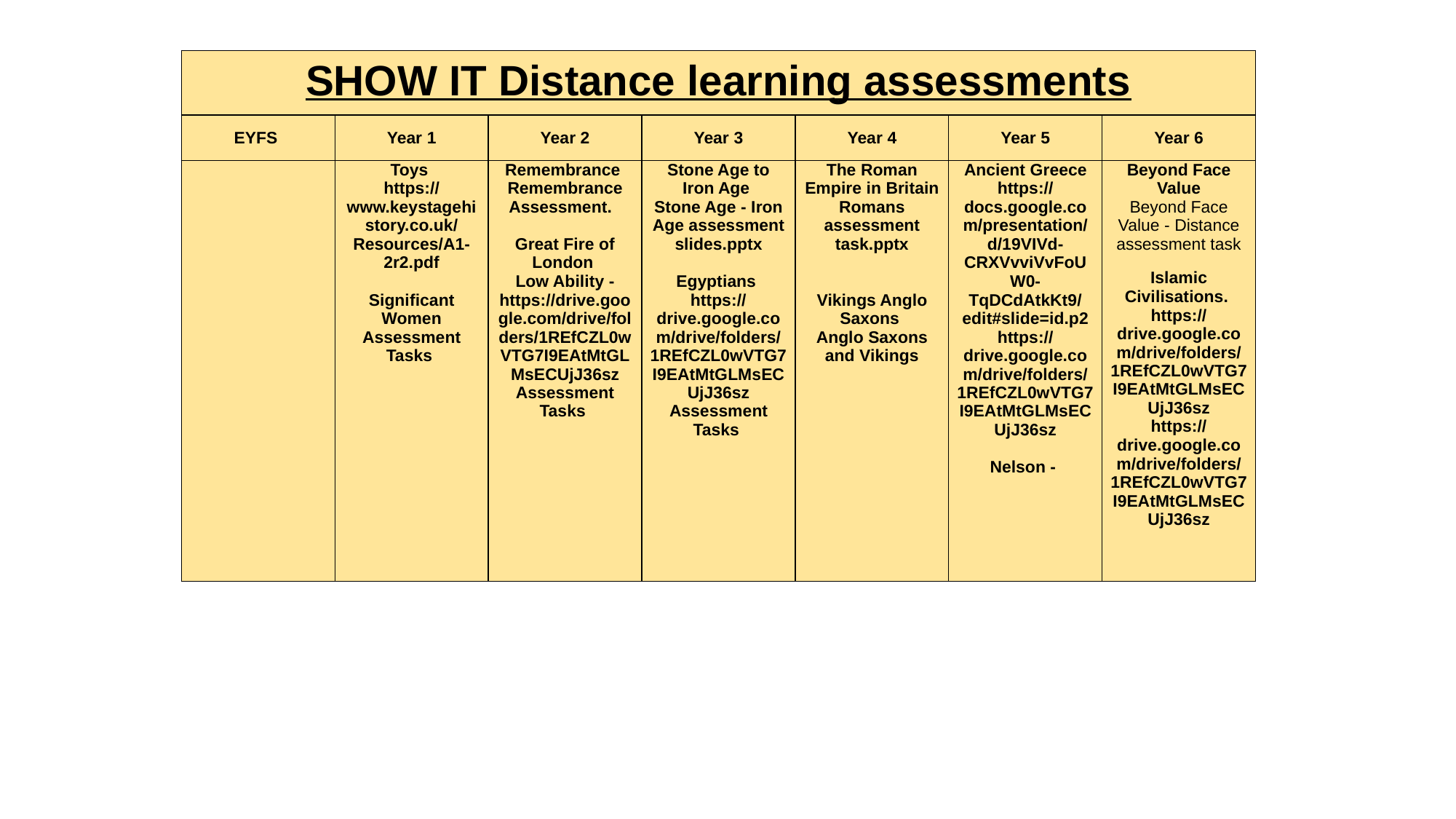

| SHOW IT Distance learning assessments |  |  |  |  |  |  |
| --- | --- | --- | --- | --- | --- | --- |
| EYFS | Year 1 | Year 2 | Year 3 | Year 4 | Year 5 | Year 6 |
|  | Toys https://www.keystagehistory.co.uk/Resources/A1-2r2.pdf Significant Women Assessment Tasks | Remembrance Remembrance Assessment. Great Fire of London Low Ability - https://drive.google.com/drive/folders/1REfCZL0wVTG7I9EAtMtGLMsECUjJ36sz Assessment Tasks | Stone Age to Iron Age Stone Age - Iron Age assessment slides.pptx Egyptians https://drive.google.com/drive/folders/1REfCZL0wVTG7I9EAtMtGLMsECUjJ36sz Assessment Tasks | The Roman Empire in Britain Romans assessment task.pptx Vikings Anglo Saxons Anglo Saxons and Vikings | Ancient Greece https://docs.google.com/presentation/d/19VIVd-CRXVvviVvFoUW0-TqDCdAtkKt9/edit#slide=id.p2 https://drive.google.com/drive/folders/1REfCZL0wVTG7I9EAtMtGLMsECUjJ36sz Nelson - | Beyond Face Value Beyond Face Value - Distance assessment task Islamic Civilisations. https://drive.google.com/drive/folders/1REfCZL0wVTG7I9EAtMtGLMsECUjJ36sz https://drive.google.com/drive/folders/1REfCZL0wVTG7I9EAtMtGLMsECUjJ36sz |